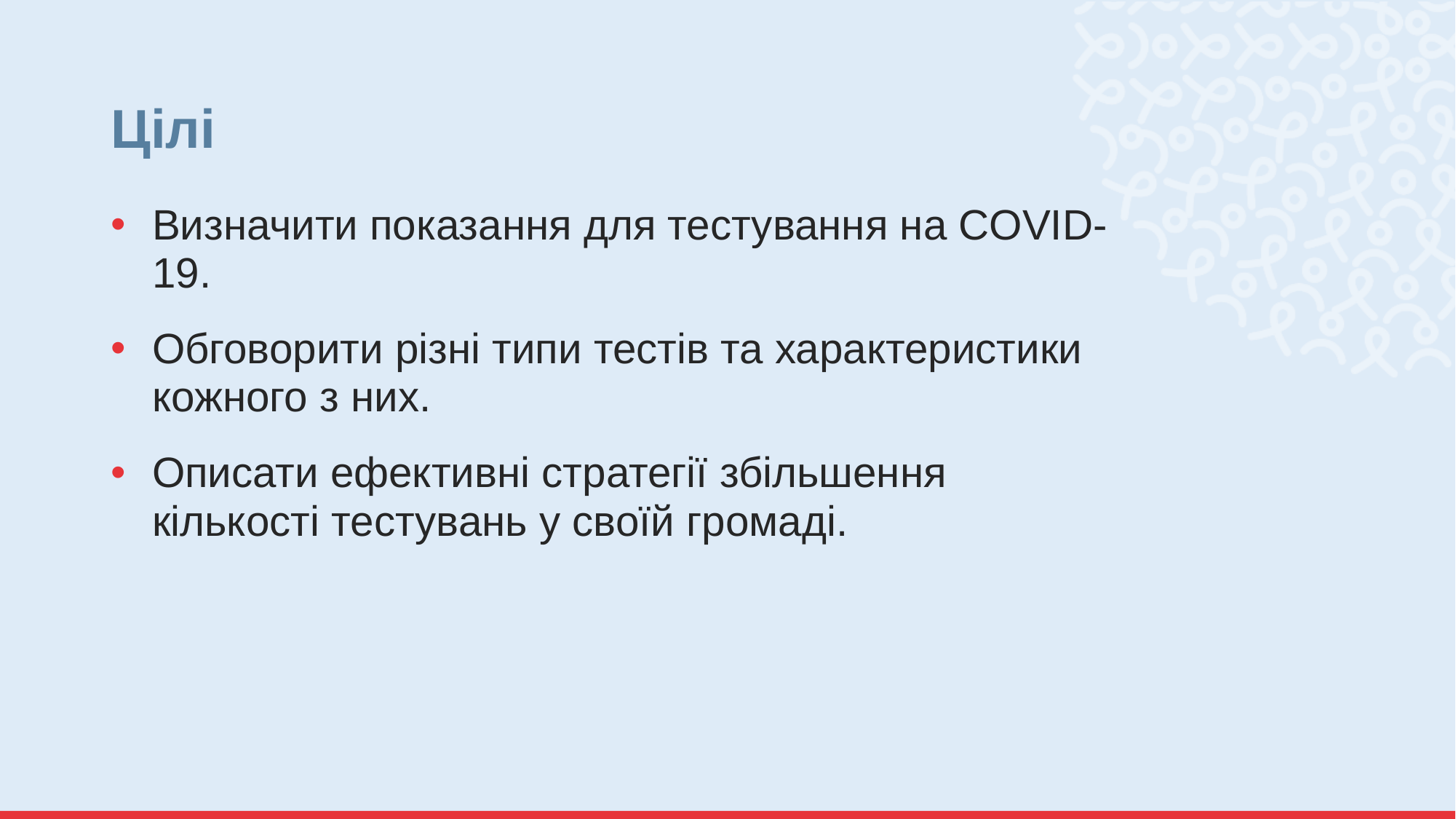

# Цілі
Визначити показання для тестування на COVID-19.
Обговорити різні типи тестів та характеристики кожного з них.
Описати ефективні стратегії збільшення кількості тестувань у своїй громаді.